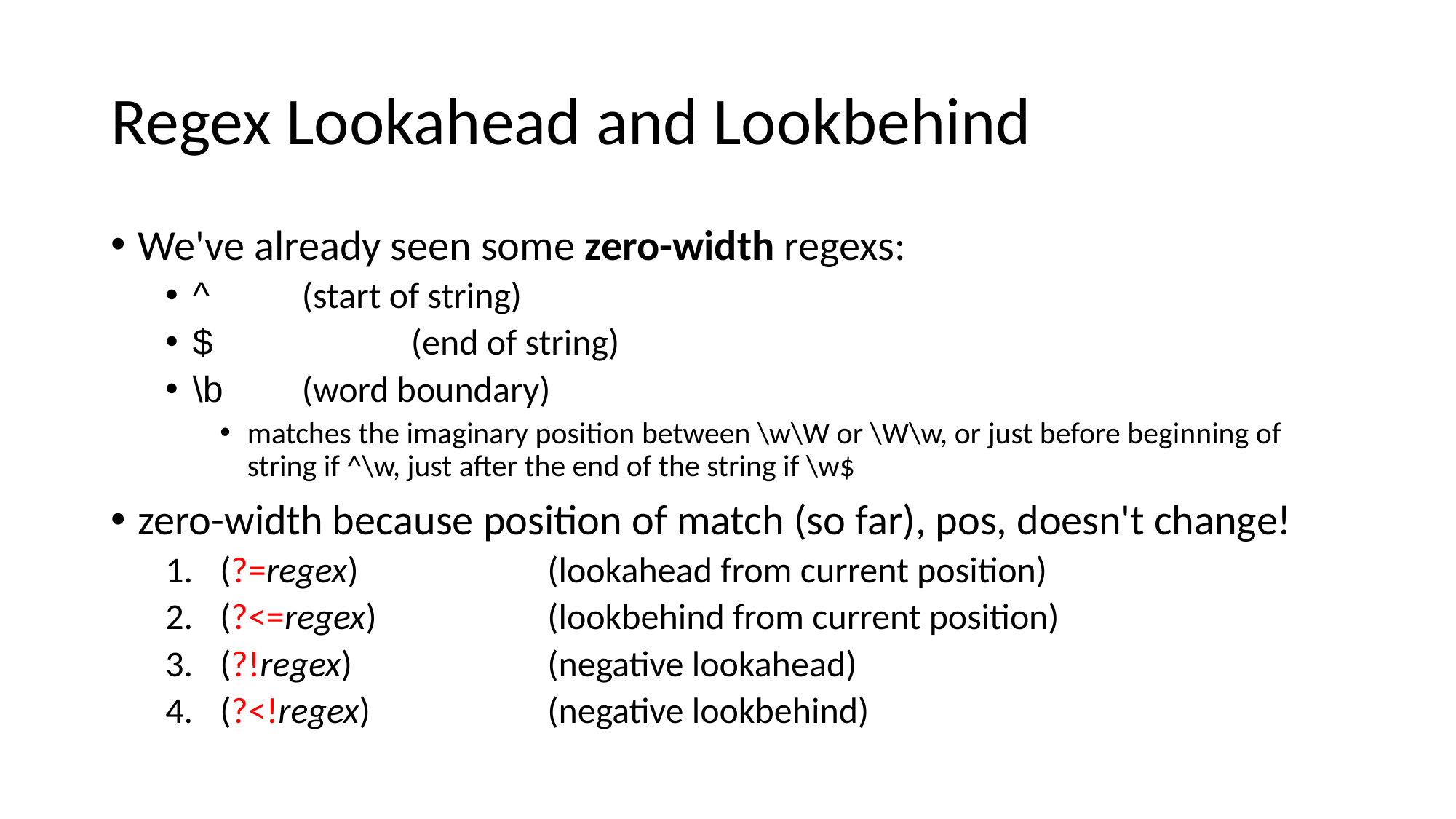

# Regex Lookahead and Lookbehind
We've already seen some zero-width regexs:
^ 	(start of string)
$		(end of string)
\b	(word boundary)
matches the imaginary position between \w\W or \W\w, or just before beginning of string if ^\w, just after the end of the string if \w$
zero-width because position of match (so far), pos, doesn't change!
(?=regex)		(lookahead from current position)
(?<=regex) 		(lookbehind from current position)
(?!regex)		(negative lookahead)
(?<!regex) 		(negative lookbehind)